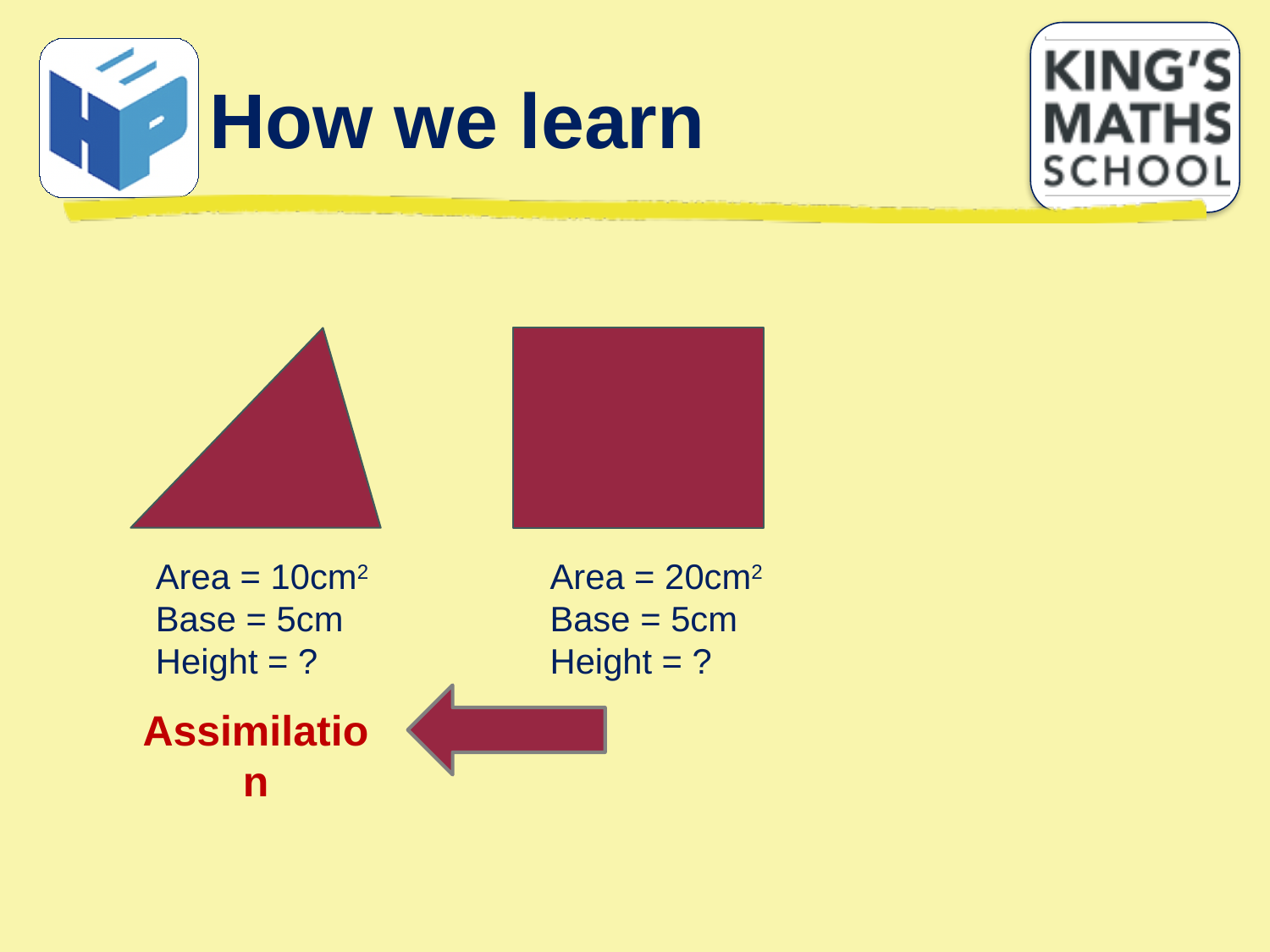

# How we learn

Area = 20cm2
Base = 5cm
Height = ?
Area = 10cm2
Base = 5cm
Height = ?

Assimilation